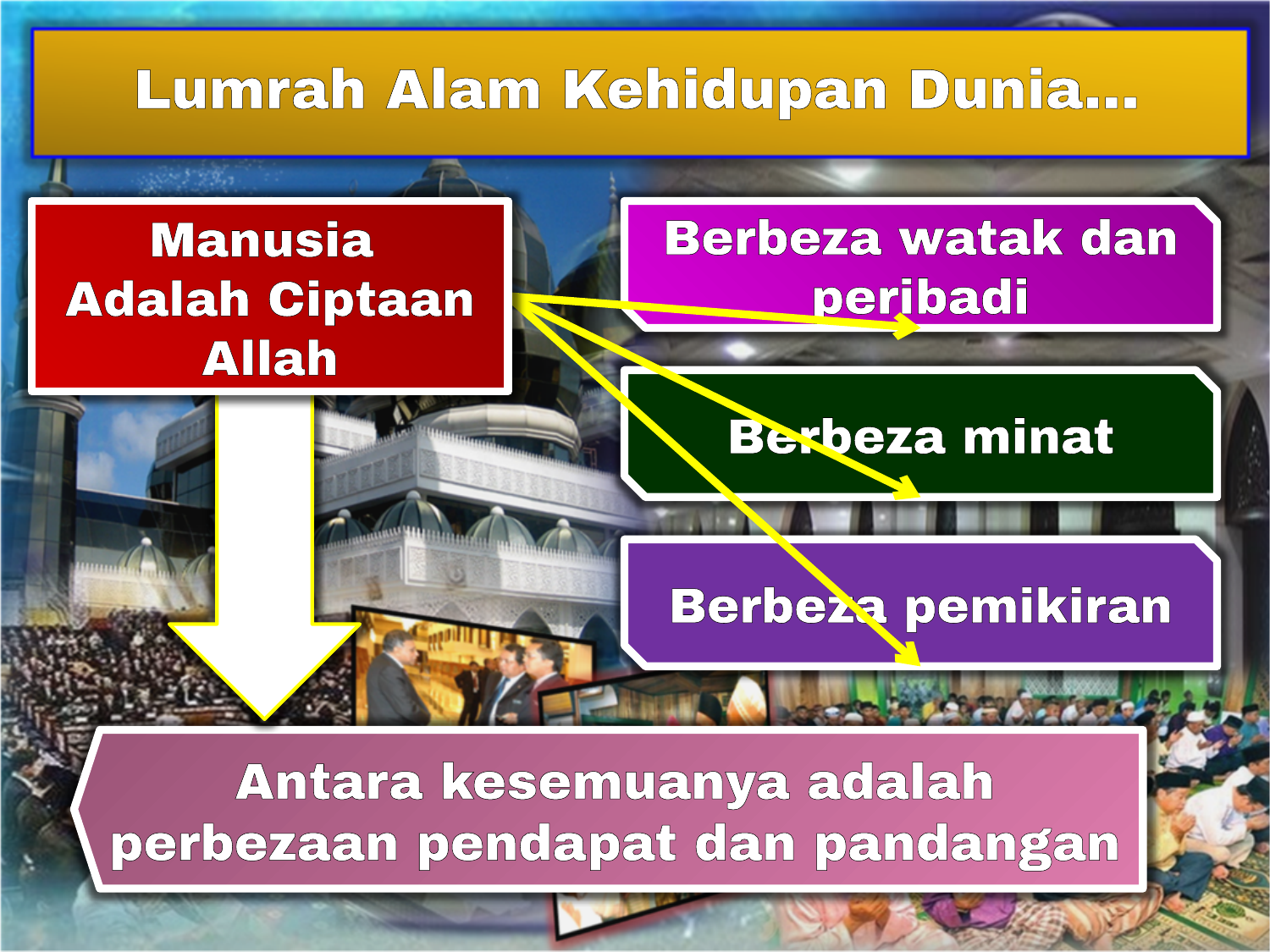

Lumrah Alam Kehidupan Dunia…
Manusia
Adalah Ciptaan Allah
Berbeza watak dan peribadi
Berbeza minat

Berbeza pemikiran
Antara kesemuanya adalah perbezaan pendapat dan pandangan